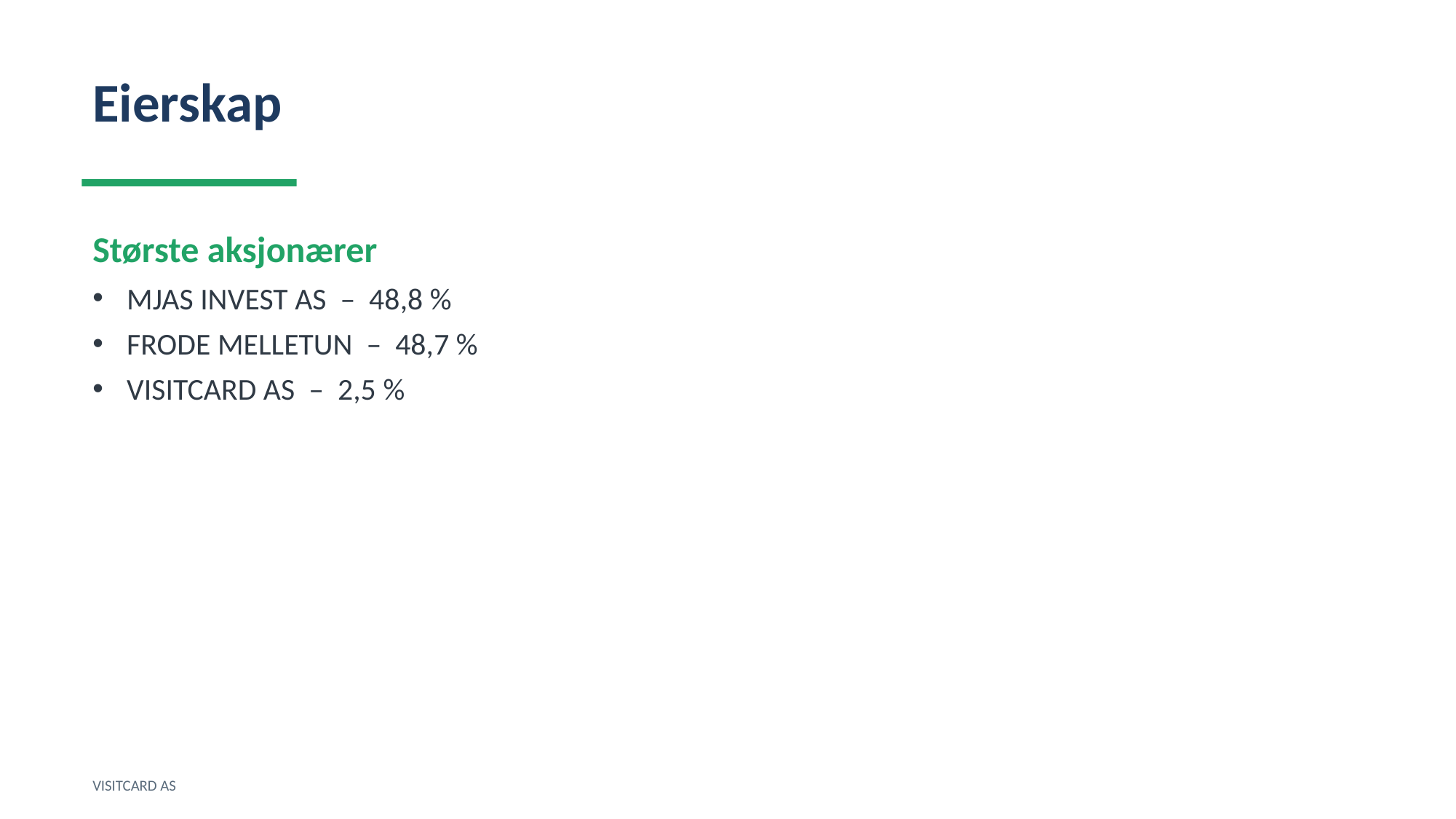

Eierskap

Største aksjonærer
MJAS INVEST AS  –  48,8 %
FRODE MELLETUN  –  48,7 %
VISITCARD AS  –  2,5 %
VISITCARD AS